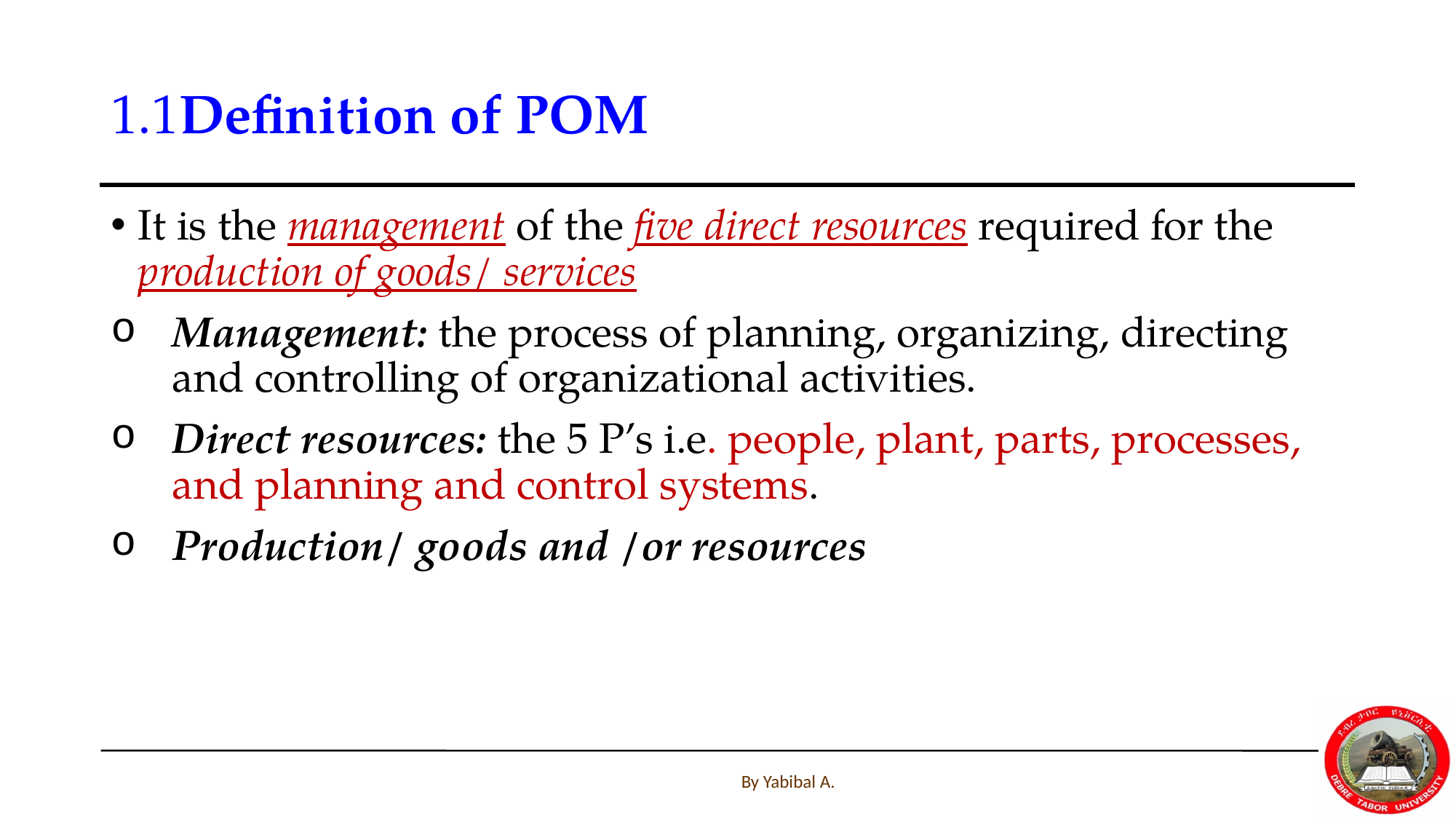

# 1.1Definition of POM
It is the management of the five direct resources required for the production of goods/ services
Management: the process of planning, organizing, directing and controlling of organizational activities.
Direct resources: the 5 P’s i.e. people, plant, parts, processes, and planning and control systems.
Production/ goods and /or resources

By Yabibal A.